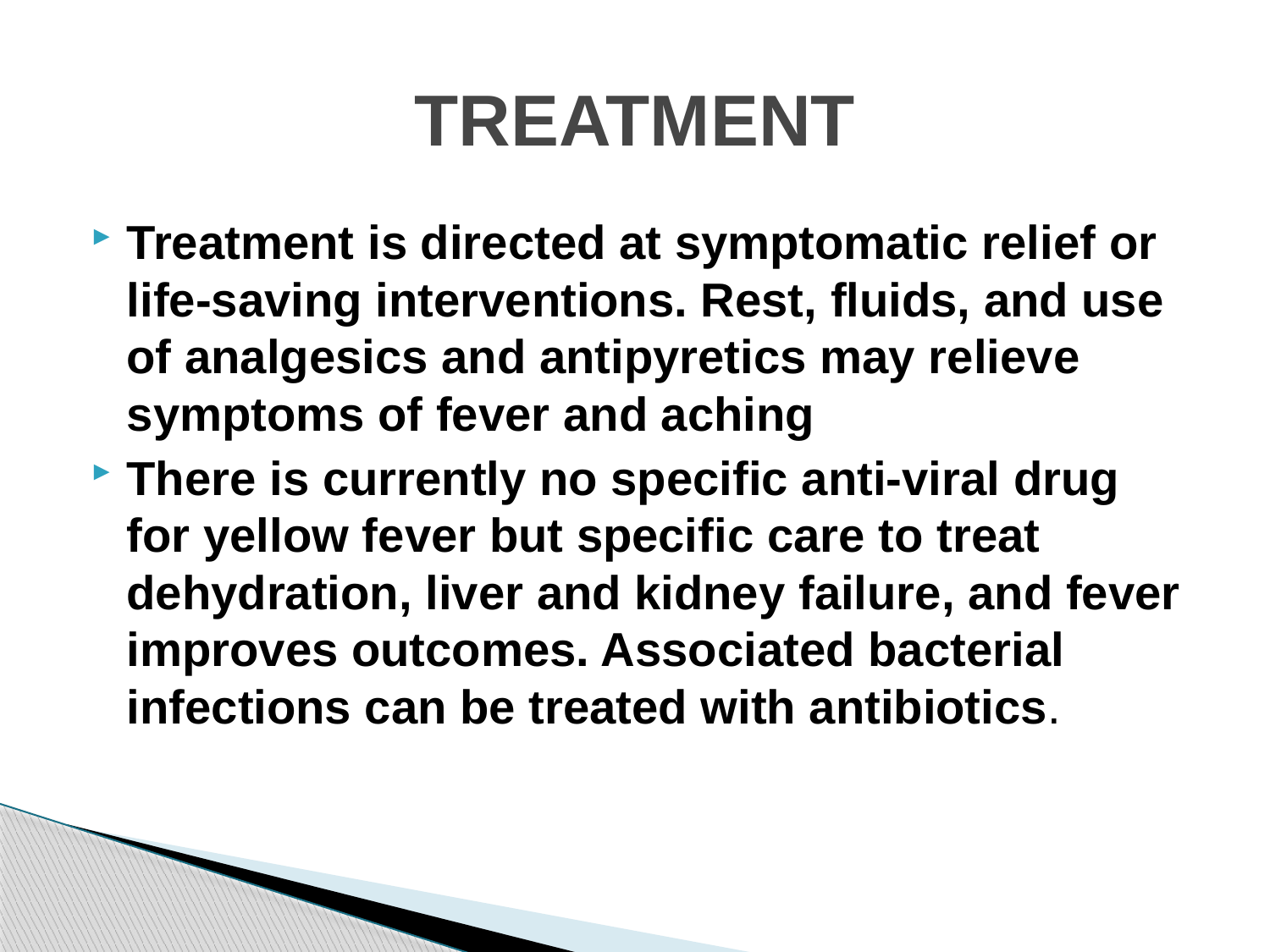

# TREATMENT
Treatment is directed at symptomatic relief or life-saving interventions. Rest, fluids, and use of analgesics and antipyretics may relieve symptoms of fever and aching
There is currently no specific anti-viral drug for yellow fever but specific care to treat dehydration, liver and kidney failure, and fever improves outcomes. Associated bacterial infections can be treated with antibiotics.